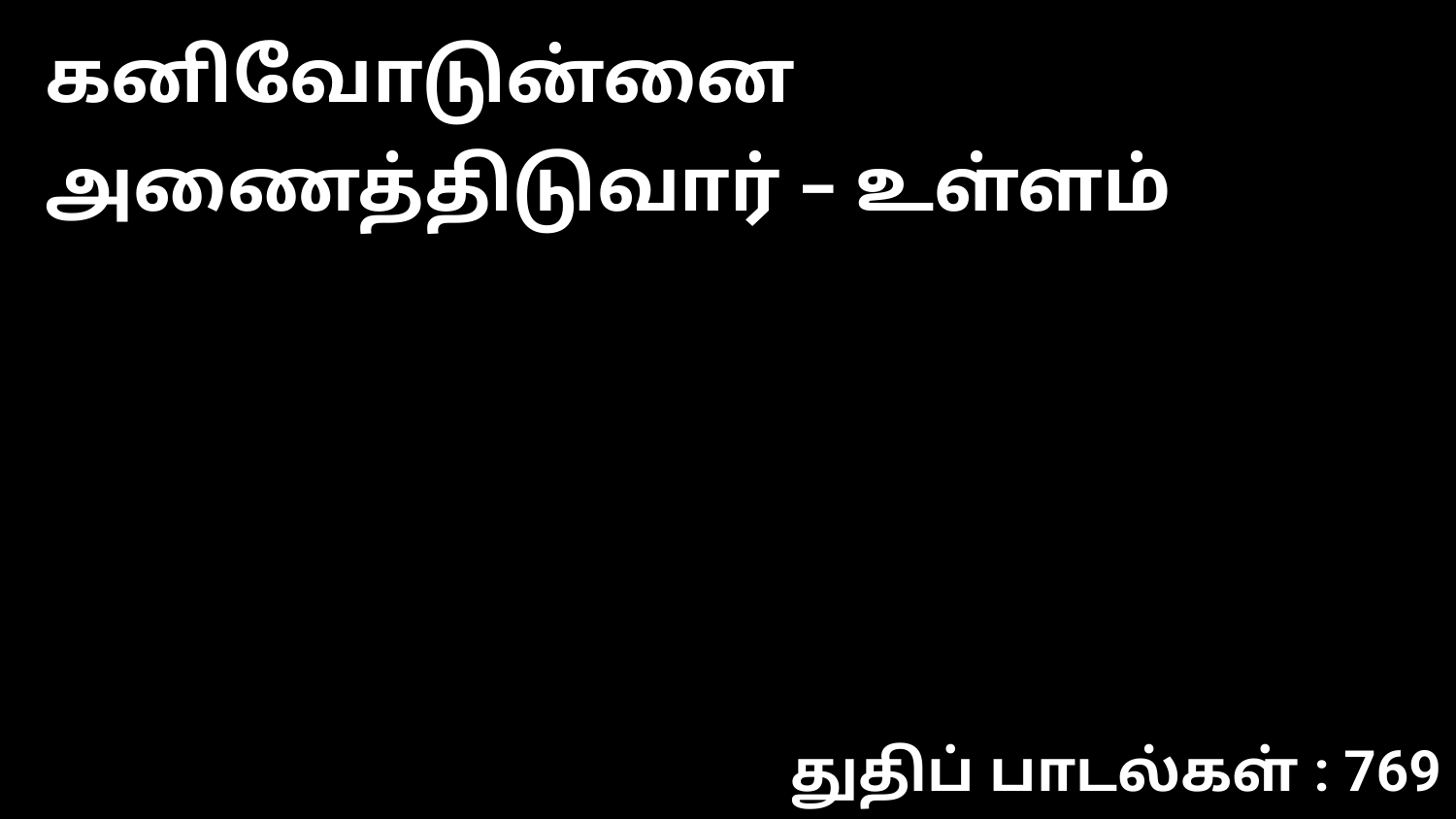

கனிவோடுன்னை அணைத்திடுவார் – உள்ளம்
துதிப் பாடல்கள் : 769